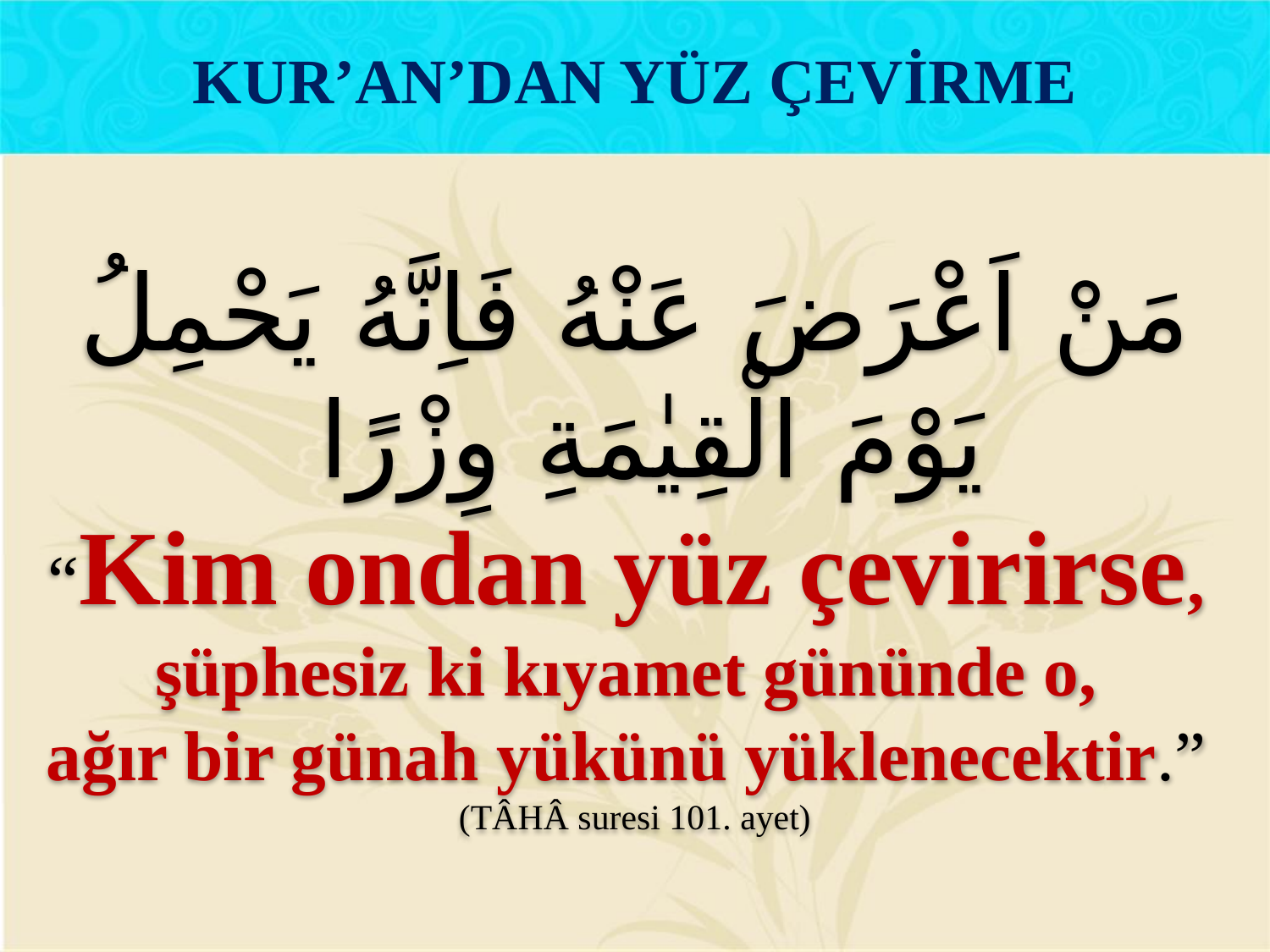

KUR’AN’DAN YÜZ ÇEVİRME
مَنْ اَعْرَضَ عَنْهُ فَاِنَّهُ يَحْمِلُ يَوْمَ الْقِيٰمَةِ وِزْرًا
“Kim ondan yüz çevirirse,
şüphesiz ki kıyamet gününde o,
ağır bir günah yükünü yüklenecektir.”
(TÂHÂ suresi 101. ayet)